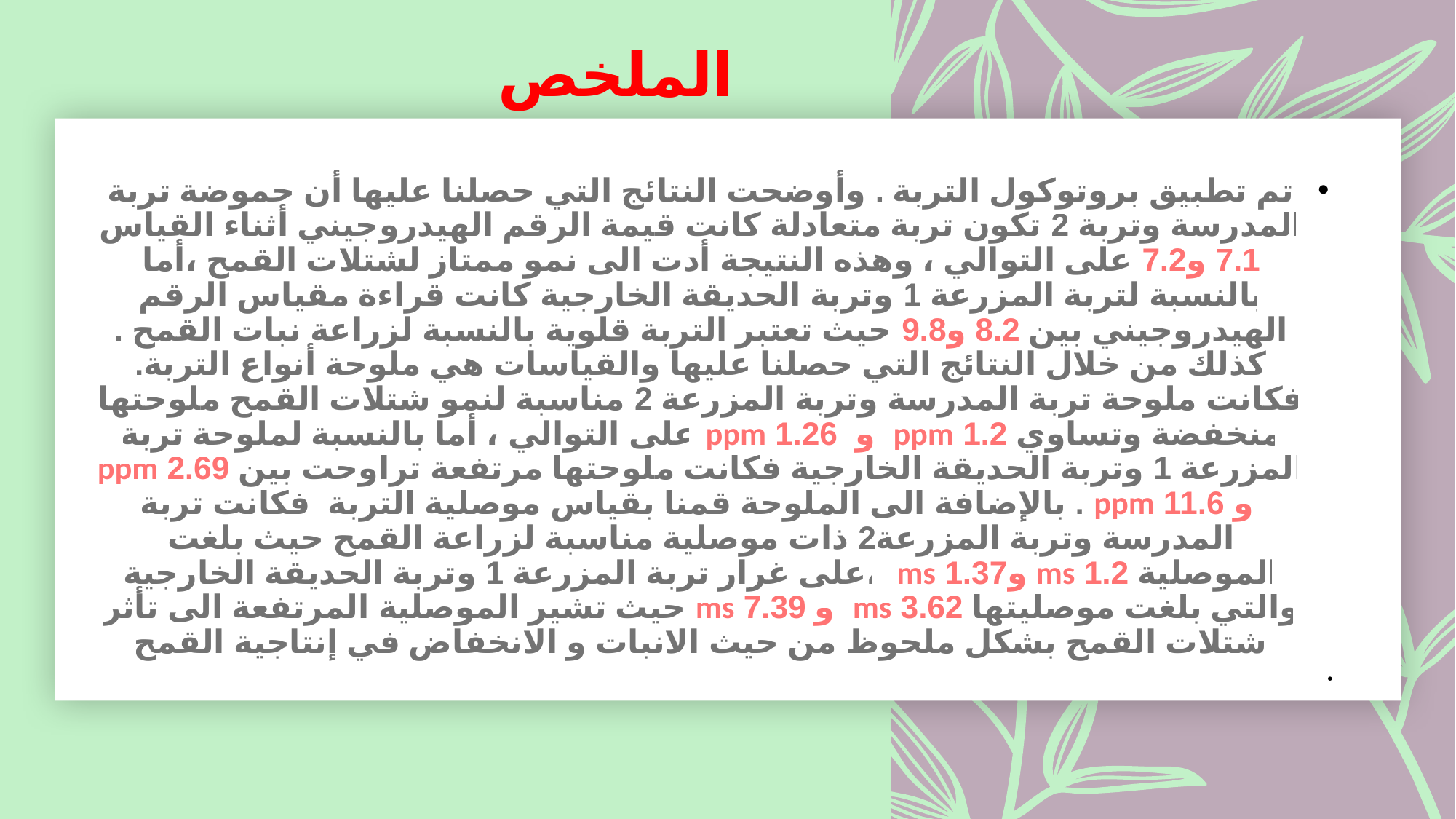

# الملخص

تم تطبيق بروتوكول التربة . وأوضحت النتائج التي حصلنا عليها أن حموضة تربة المدرسة وتربة 2 تكون تربة متعادلة كانت قيمة الرقم الهيدروجيني أثناء القياس 7.1 و7.2 على التوالي ، وهذه النتيجة أدت الى نمو ممتاز لشتلات القمح ،أما بالنسبة لتربة المزرعة 1 وتربة الحديقة الخارجية كانت قراءة مقياس الرقم الهيدروجيني بين 8.2 و9.8 حيث تعتبر التربة قلوية بالنسبة لزراعة نبات القمح . كذلك من خلال النتائج التي حصلنا عليها والقياسات هي ملوحة أنواع التربة. فكانت ملوحة تربة المدرسة وتربة المزرعة 2 مناسبة لنمو شتلات القمح ملوحتها منخفضة وتساوي 1.2 ppm  و  1.26 ppm على التوالي ، أما بالنسبة لملوحة تربة المزرعة 1 وتربة الحديقة الخارجية فكانت ملوحتها مرتفعة تراوحت بين 2.69 ppm  و 11.6 ppm . بالإضافة الى الملوحة قمنا بقياس موصلية التربة  فكانت تربة المدرسة وتربة المزرعة2 ذات موصلية مناسبة لزراعة القمح حيث بلغت الموصلية 1.2 ms و1.37 ms  ،على غرار تربة المزرعة 1 وتربة الحديقة الخارجية والتي بلغت موصليتها 3.62 ms  و 7.39 ms حيث تشير الموصلية المرتفعة الى تأثر شتلات القمح بشكل ملحوظ من حيث الانبات و الانخفاض في إنتاجية القمح